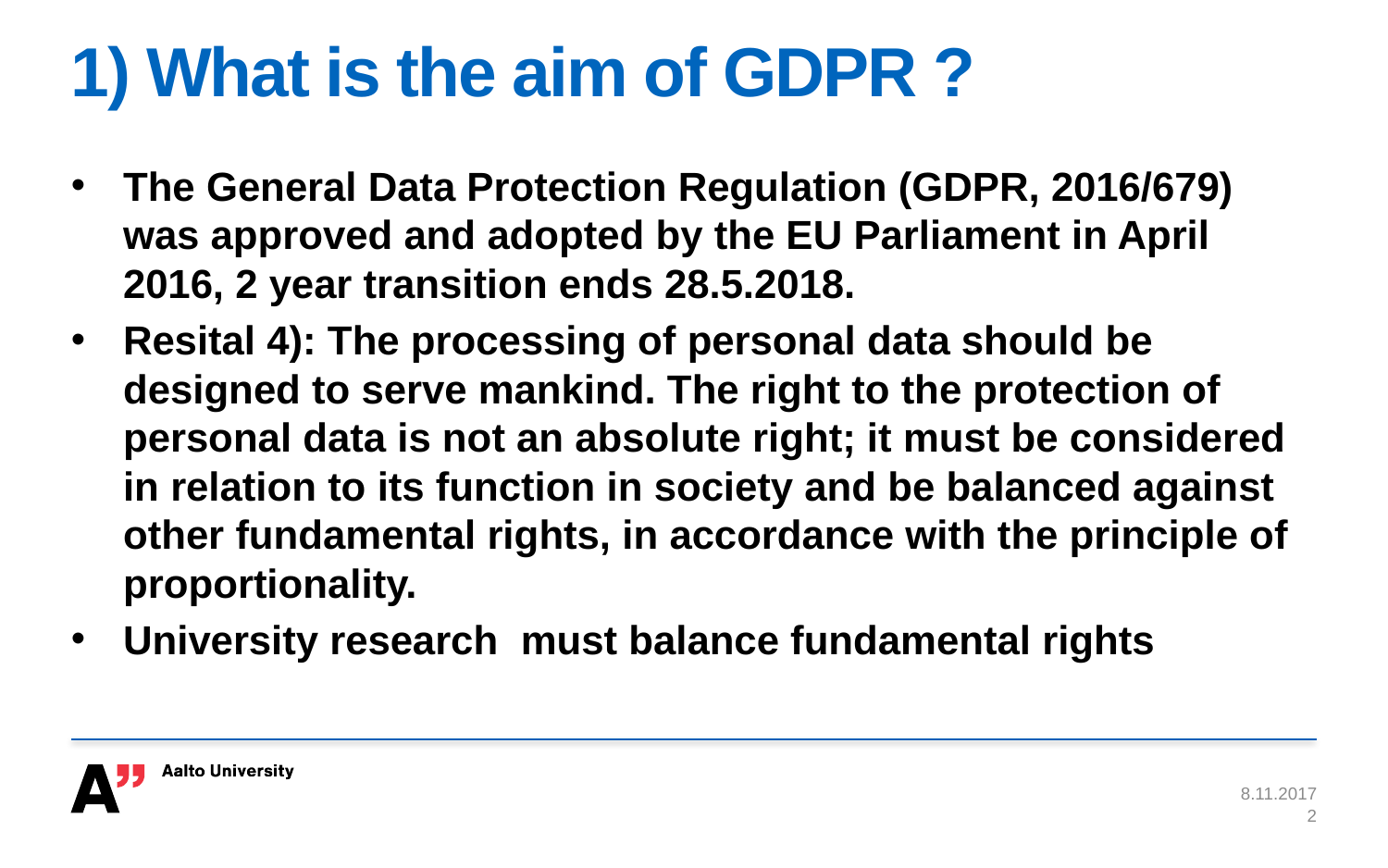

# 1) What is the aim of GDPR ?
The General Data Protection Regulation (GDPR, 2016/679) was approved and adopted by the EU Parliament in April 2016, 2 year transition ends 28.5.2018.
Resital 4): The processing of personal data should be designed to serve mankind. The right to the protection of personal data is not an absolute right; it must be considered in relation to its function in society and be balanced against other fundamental rights, in accordance with the principle of proportionality.
University research  must balance fundamental rights
8.11.2017
2